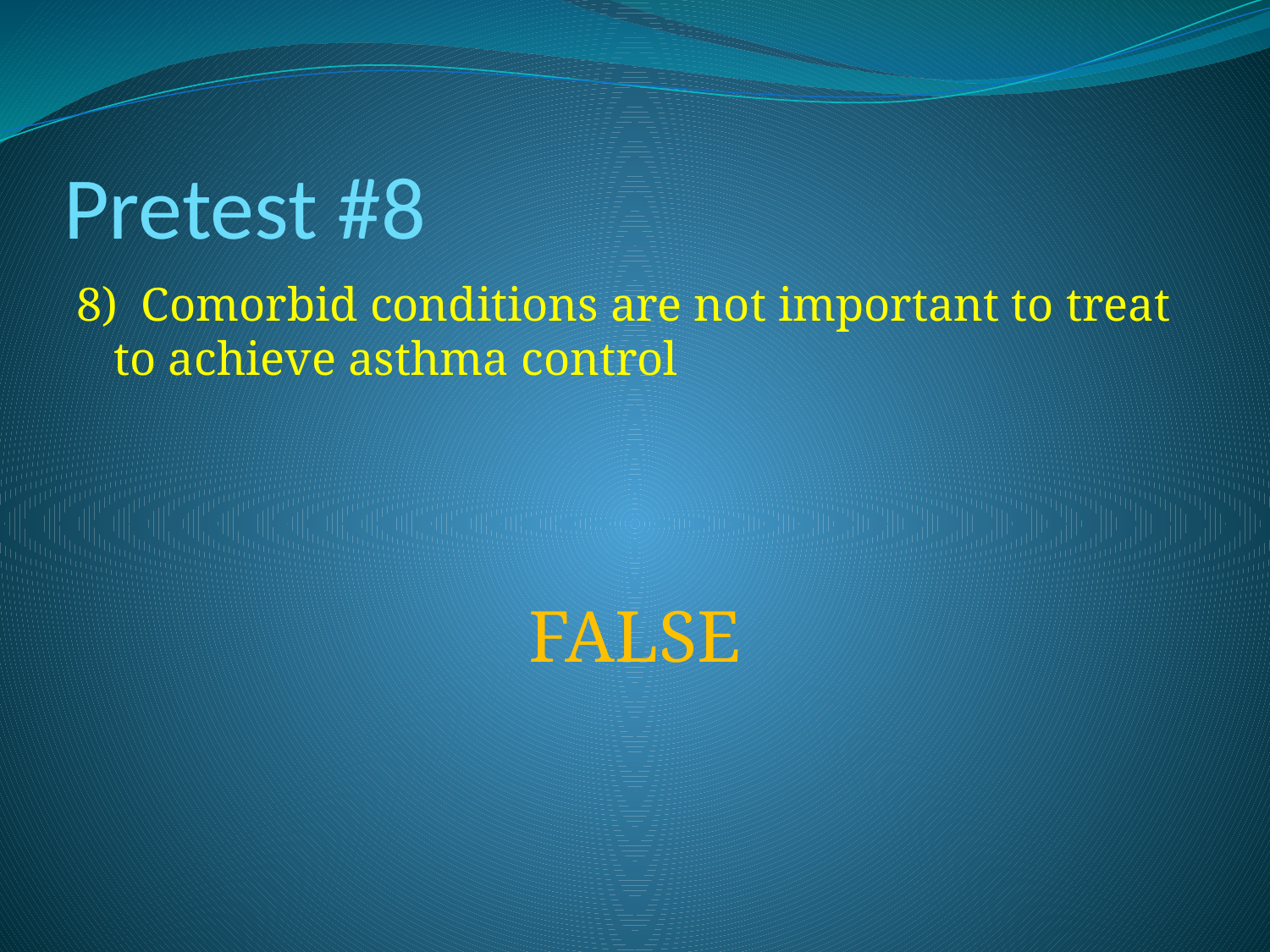

# Pretest #8
8)  Comorbid conditions are not important to treat to achieve asthma control

FALSE